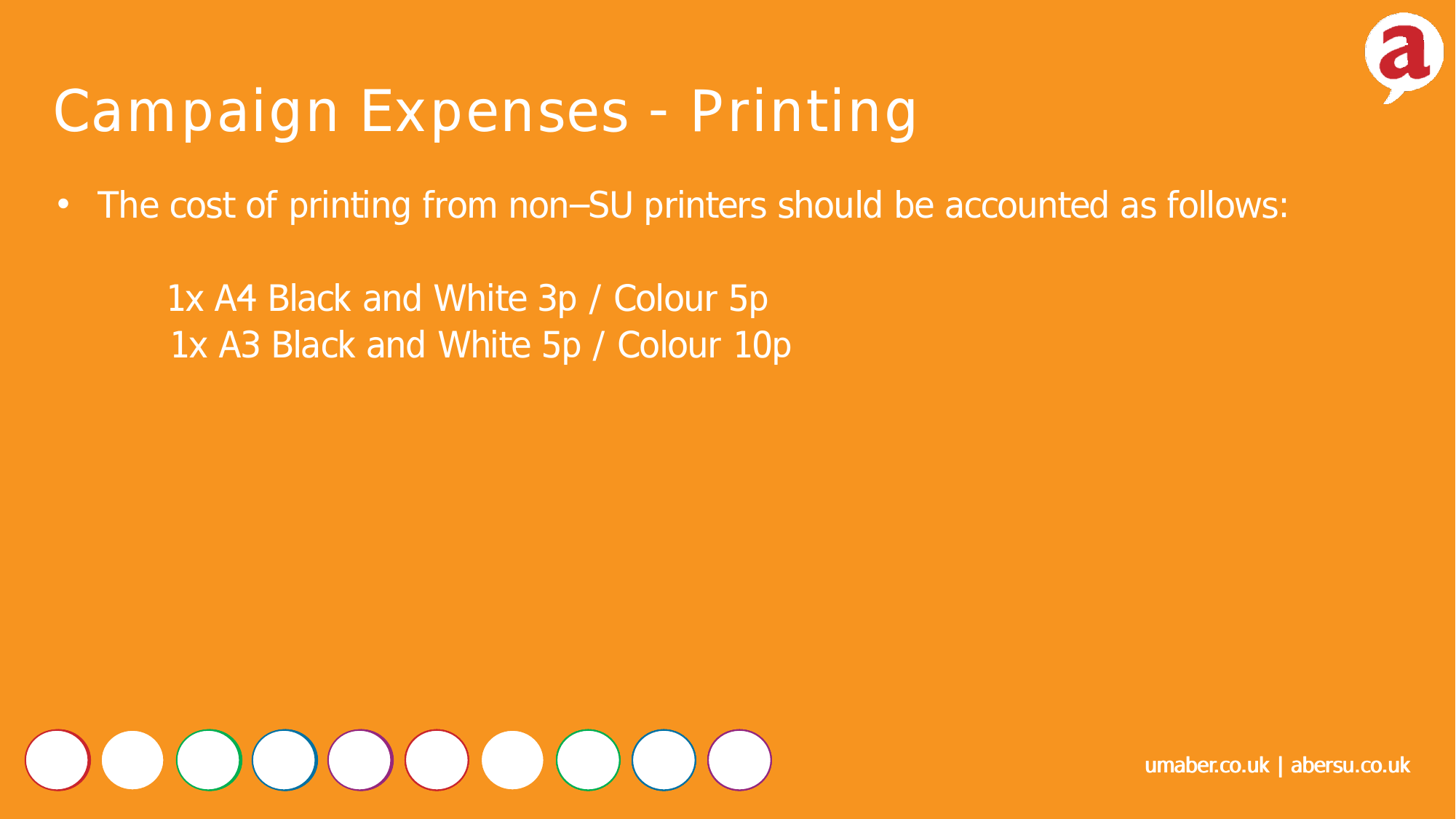

Campaign Expenses - Printing
The cost of printing from non–SU printers should be accounted as follows:

1x A4 Black and White 3p / Colour 5p
          1x A3 Black and White 5p / Colour 10p